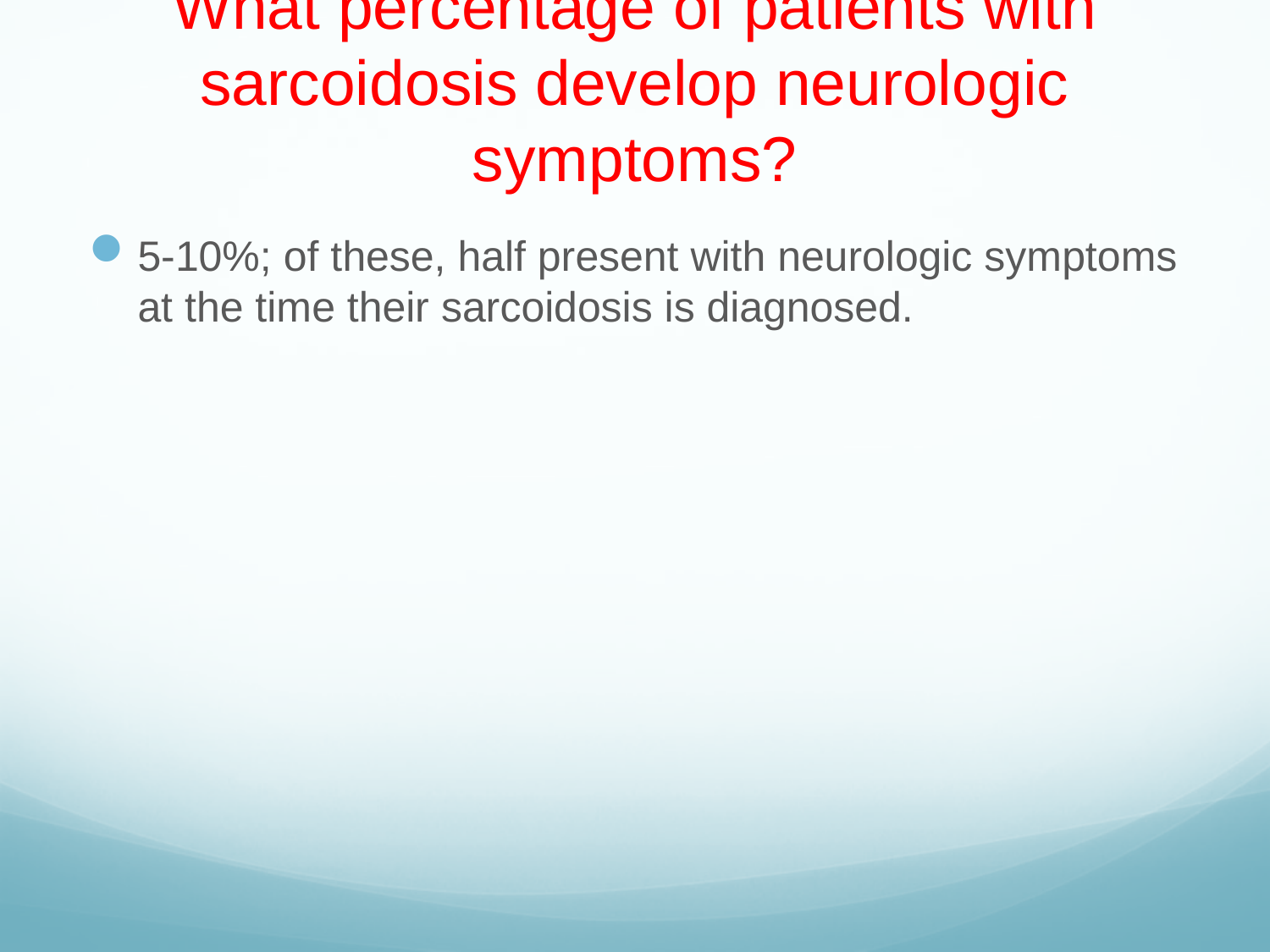

# What percentage of patients with sarcoidosis develop neurologic symptoms?
5-10%; of these, half present with neurologic symptoms at the time their sarcoidosis is diagnosed.